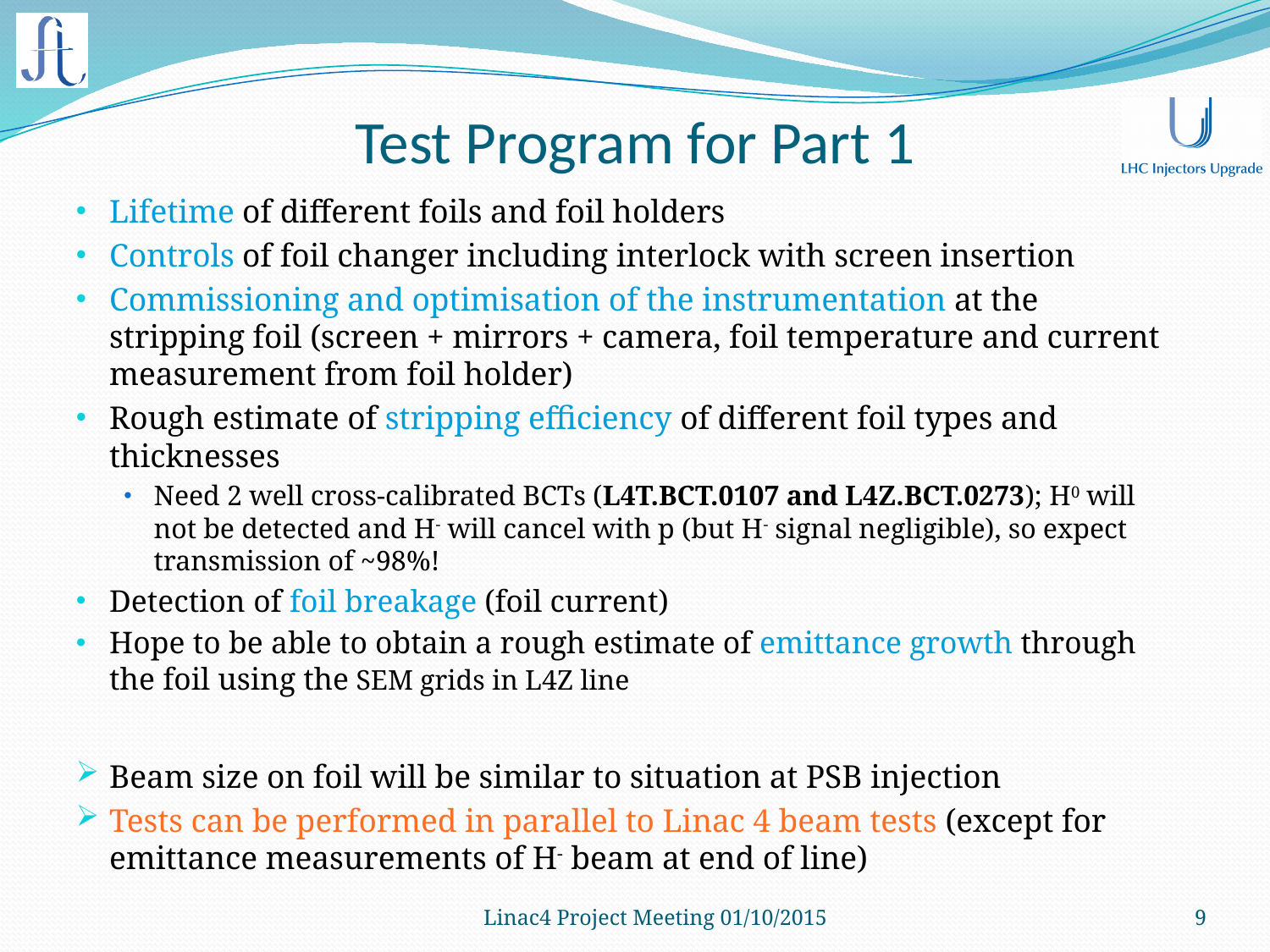

# Test Program for Part 1
Lifetime of different foils and foil holders
Controls of foil changer including interlock with screen insertion
Commissioning and optimisation of the instrumentation at the stripping foil (screen + mirrors + camera, foil temperature and current measurement from foil holder)
Rough estimate of stripping efficiency of different foil types and thicknesses
Need 2 well cross-calibrated BCTs (L4T.BCT.0107 and L4Z.BCT.0273); H0 will not be detected and H- will cancel with p (but H- signal negligible), so expect transmission of ~98%!
Detection of foil breakage (foil current)
Hope to be able to obtain a rough estimate of emittance growth through the foil using the SEM grids in L4Z line

Beam size on foil will be similar to situation at PSB injection
Tests can be performed in parallel to Linac 4 beam tests (except for emittance measurements of H- beam at end of line)
Linac4 Project Meeting 01/10/2015
9